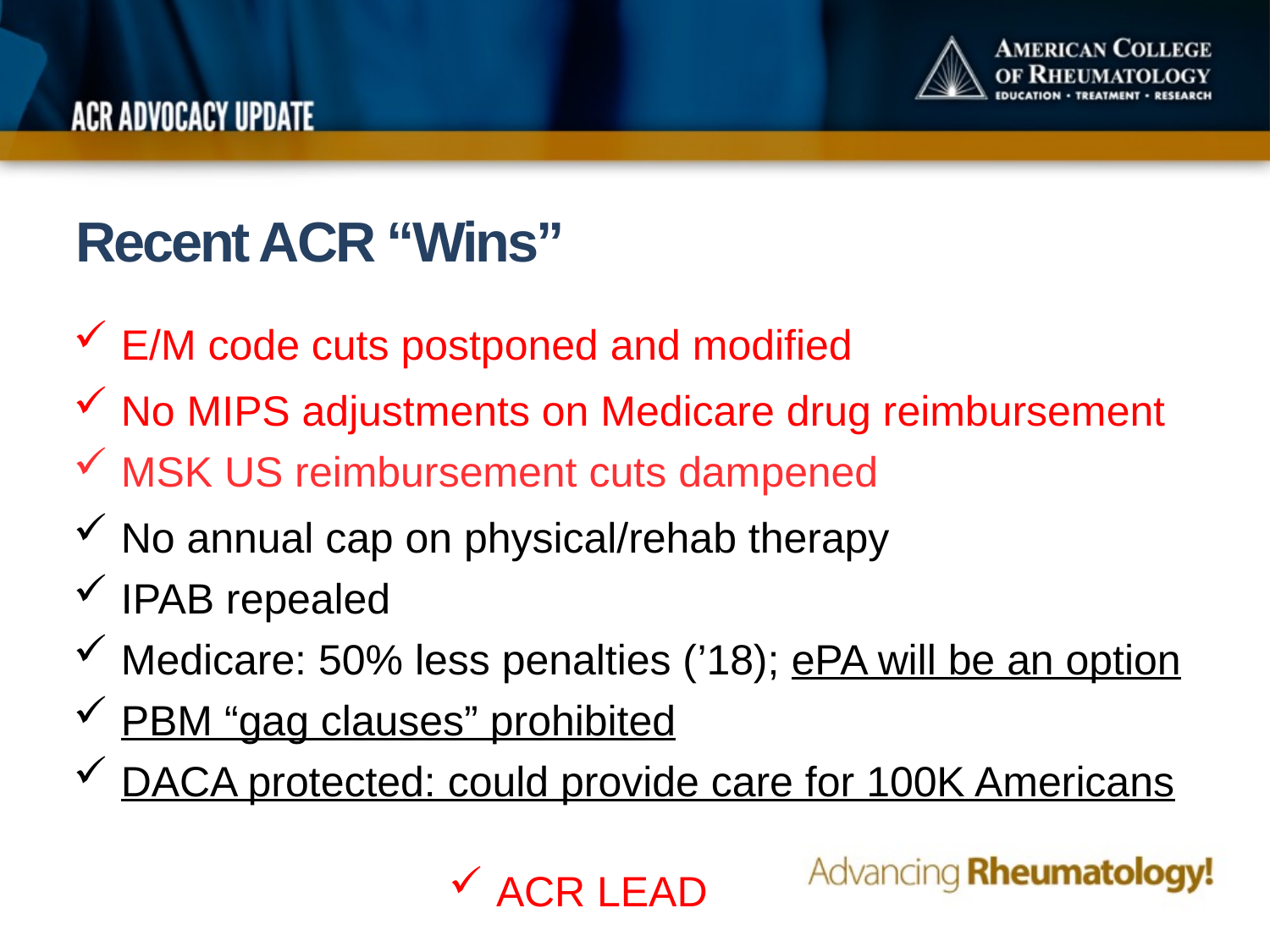

Recent ACR “Wins”
E/M code cuts postponed and modified
No MIPS adjustments on Medicare drug reimbursement
MSK US reimbursement cuts dampened
No annual cap on physical/rehab therapy
IPAB repealed
Medicare: 50% less penalties (’18); ePA will be an option
PBM “gag clauses” prohibited
DACA protected: could provide care for 100K Americans

ACR LEAD